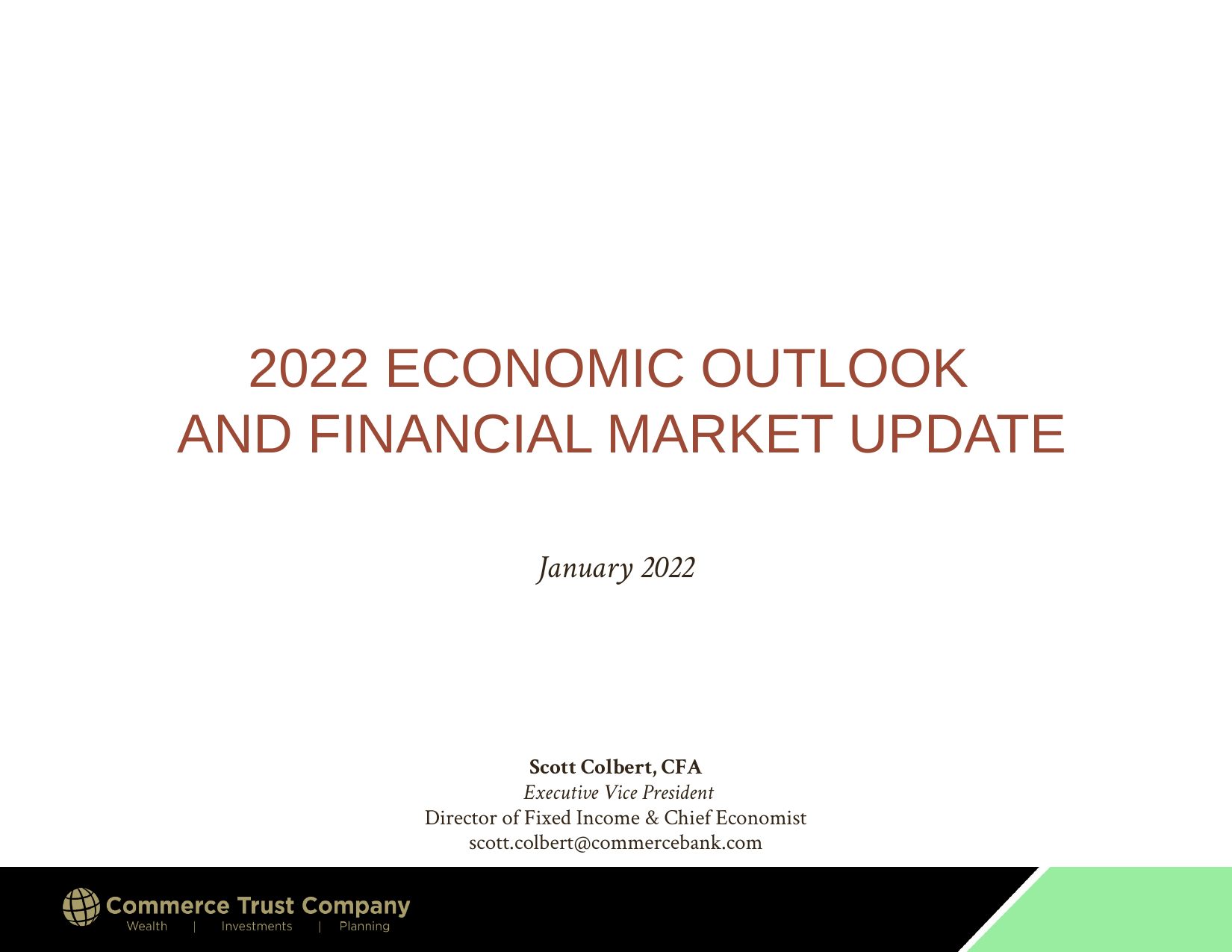

# 2022 ECONOMIC OUTLOOK AND FINANCIAL MARKET UPDATE
January 2022
Scott Colbert, CFA
 Executive Vice President
Director of Fixed Income & Chief Economist
scott.colbert@commercebank.com